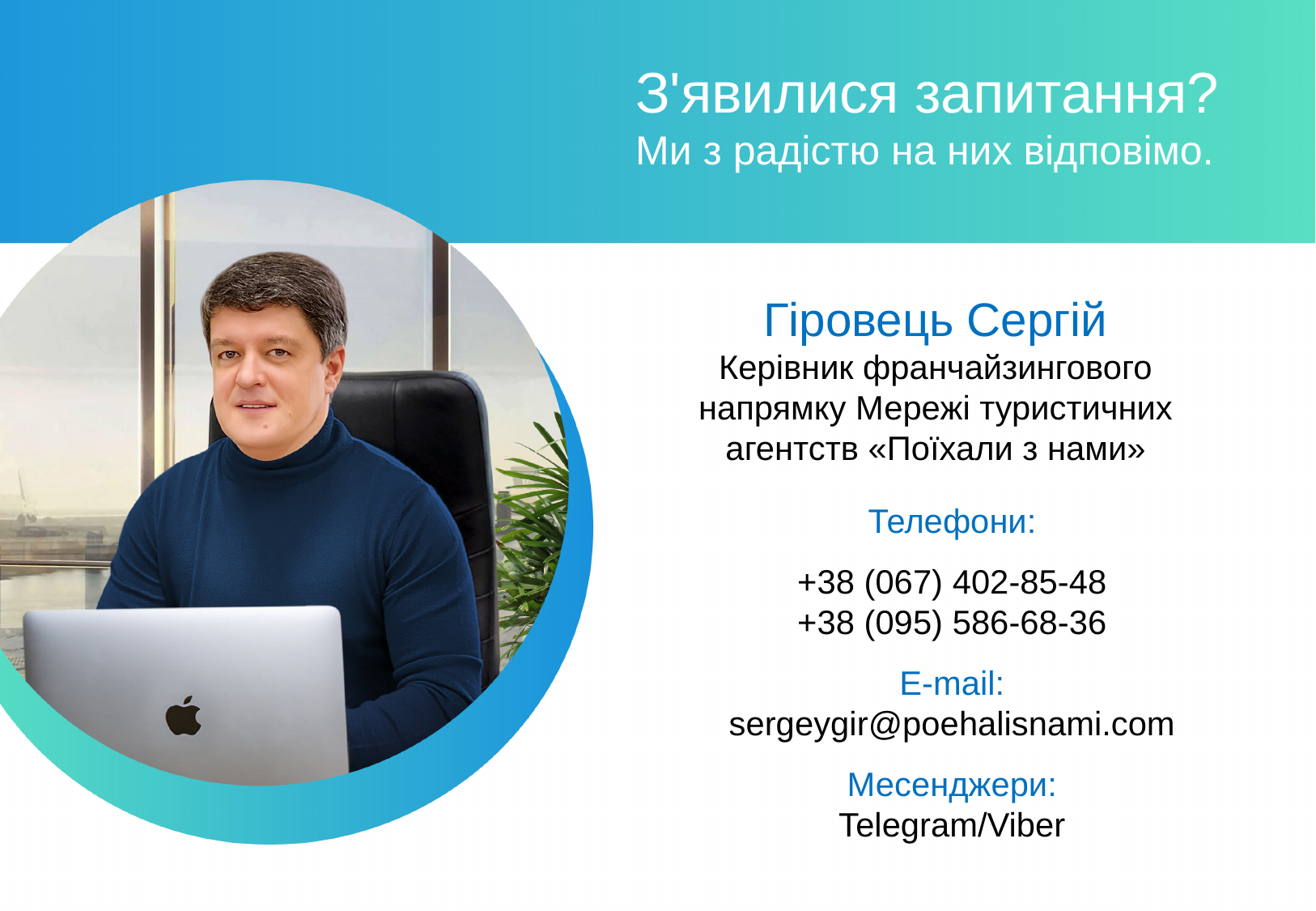

З'явилися запитання?
Ми з радістю на них відповімо.
Гіровець Сергій
Керівник франчайзингового
напрямку Мережі туристичних
агентств «Поїхали з нами»
Телефони:
+38 (067) 402-85-48
+38 (095) 586-68-36
E-mail:
sergeygir@poehalisnami.com
Месенджери:
Telegram/Viber